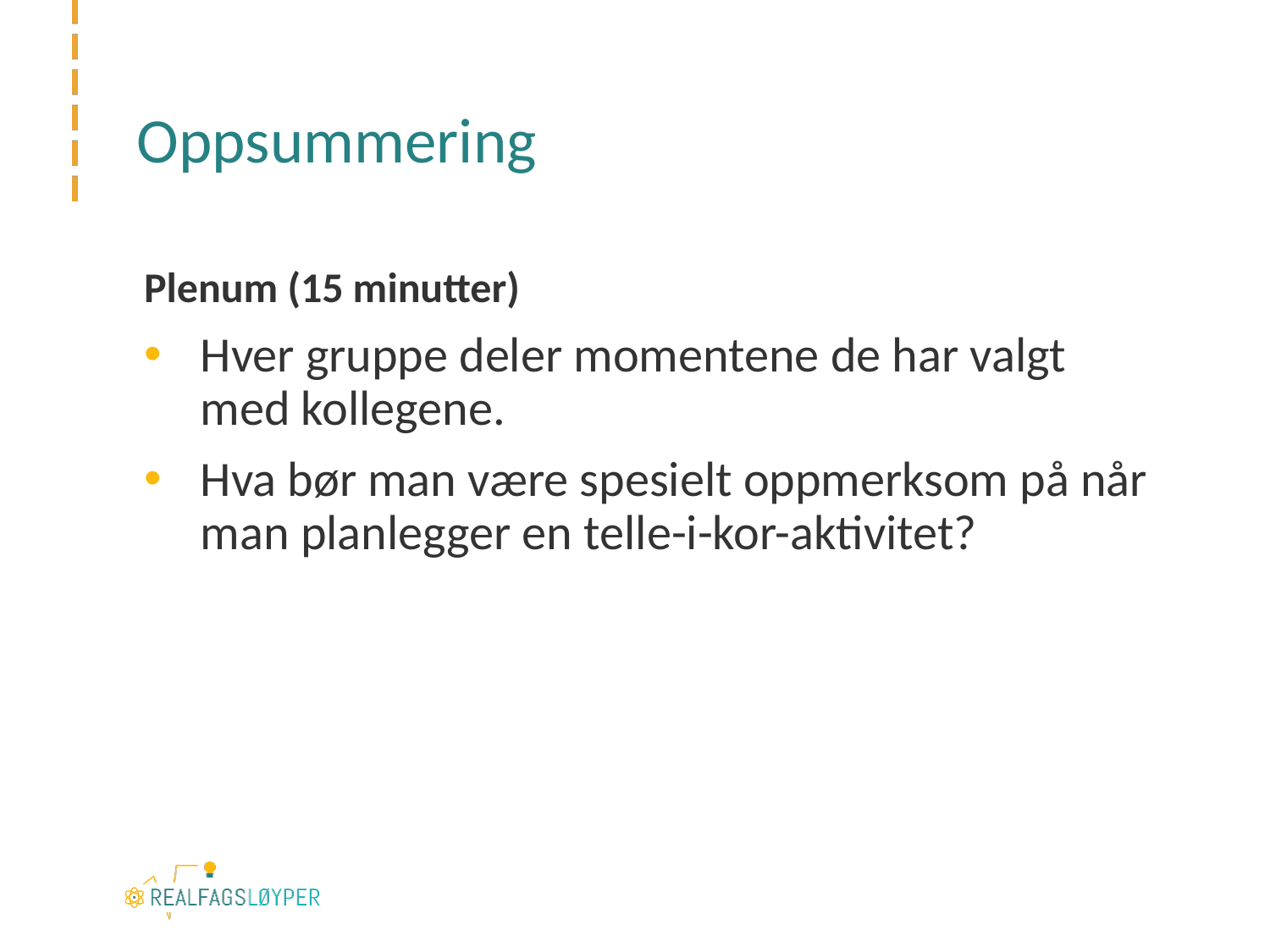

# Oppsummering
Plenum (15 minutter)
Hver gruppe deler momentene de har valgt med kollegene.
Hva bør man være spesielt oppmerksom på når man planlegger en telle-i-kor-aktivitet?